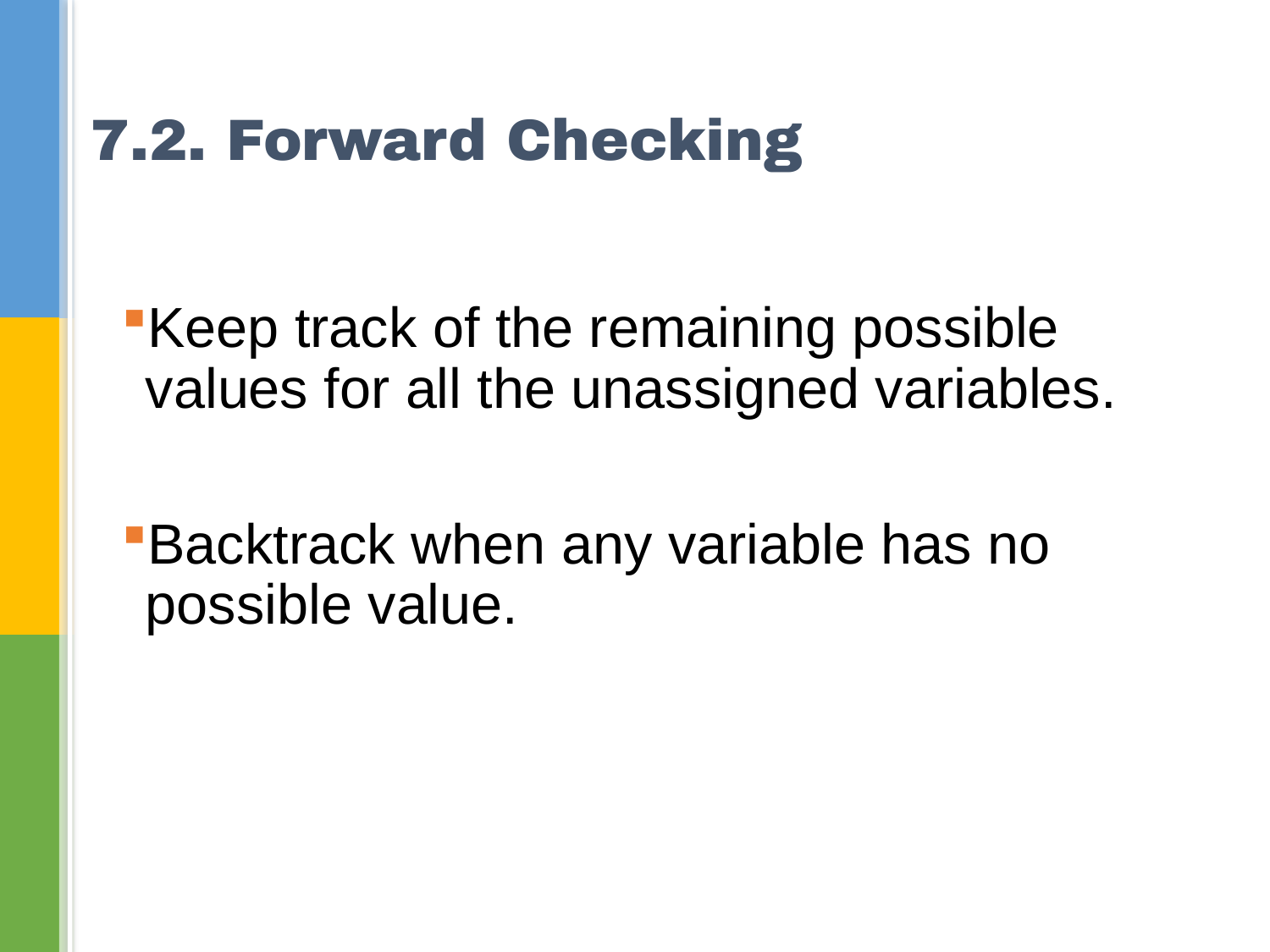

# 7.2. Forward Checking
Keep track of the remaining possible values for all the unassigned variables.

Backtrack when any variable has no possible value.